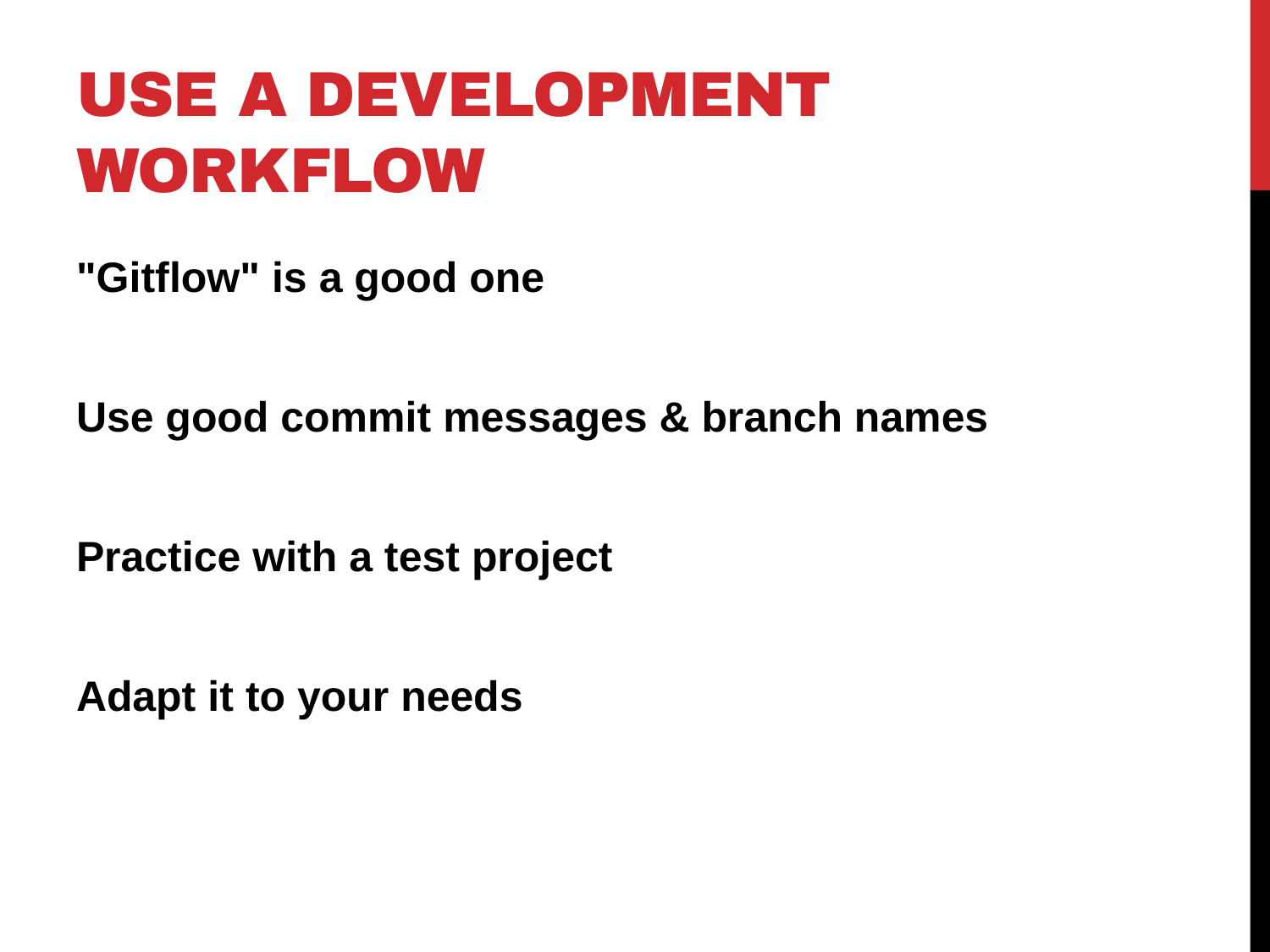

# Use a Development Workflow
"Gitflow" is a good one

Use good commit messages & branch names

Practice with a test project

Adapt it to your needs